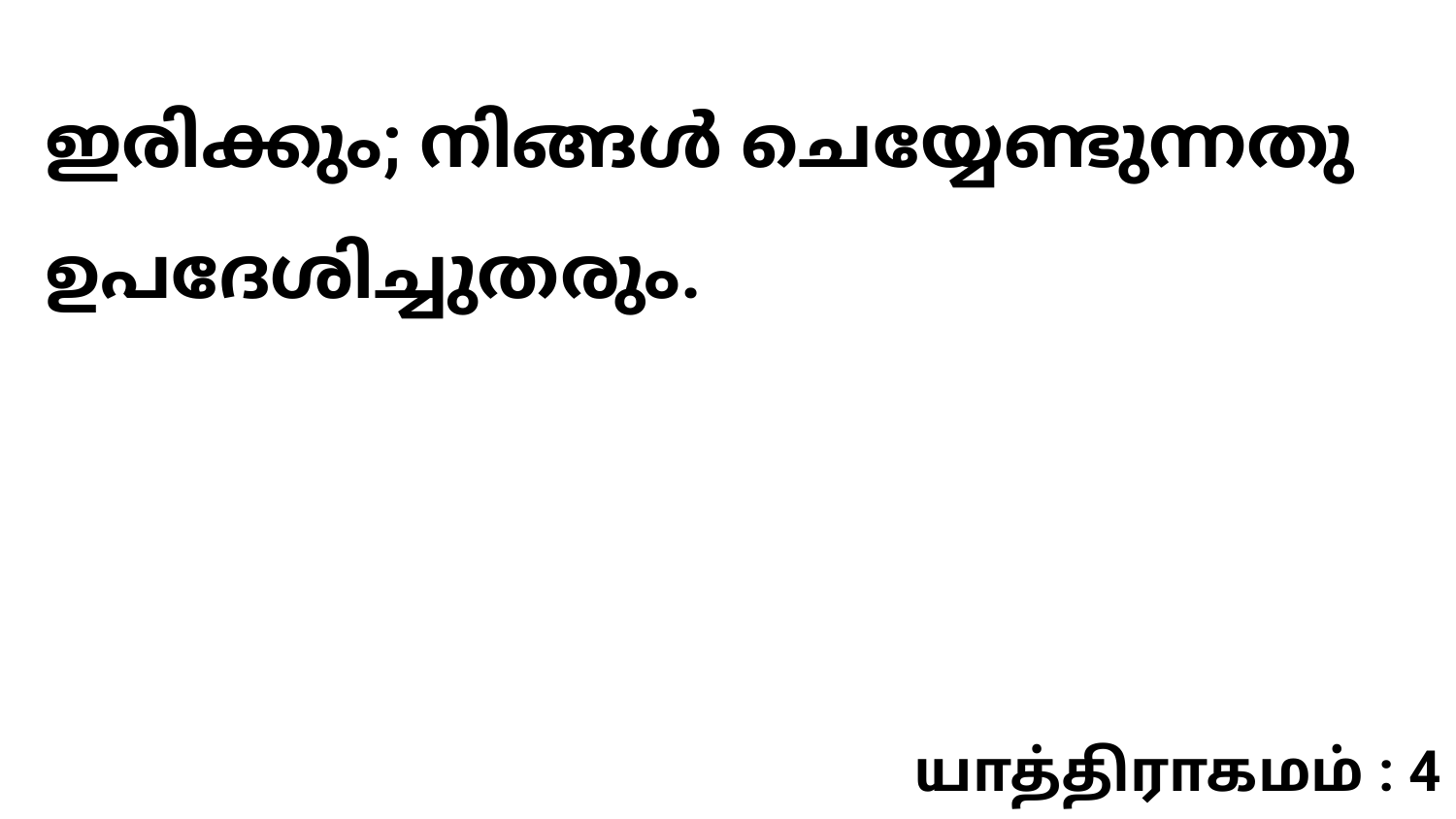

ഇരിക്കും; നിങ്ങൾ ചെയ്യേണ്ടുന്നതു ഉപദേശിച്ചുതരും.
யாத்திராகமம் : 4